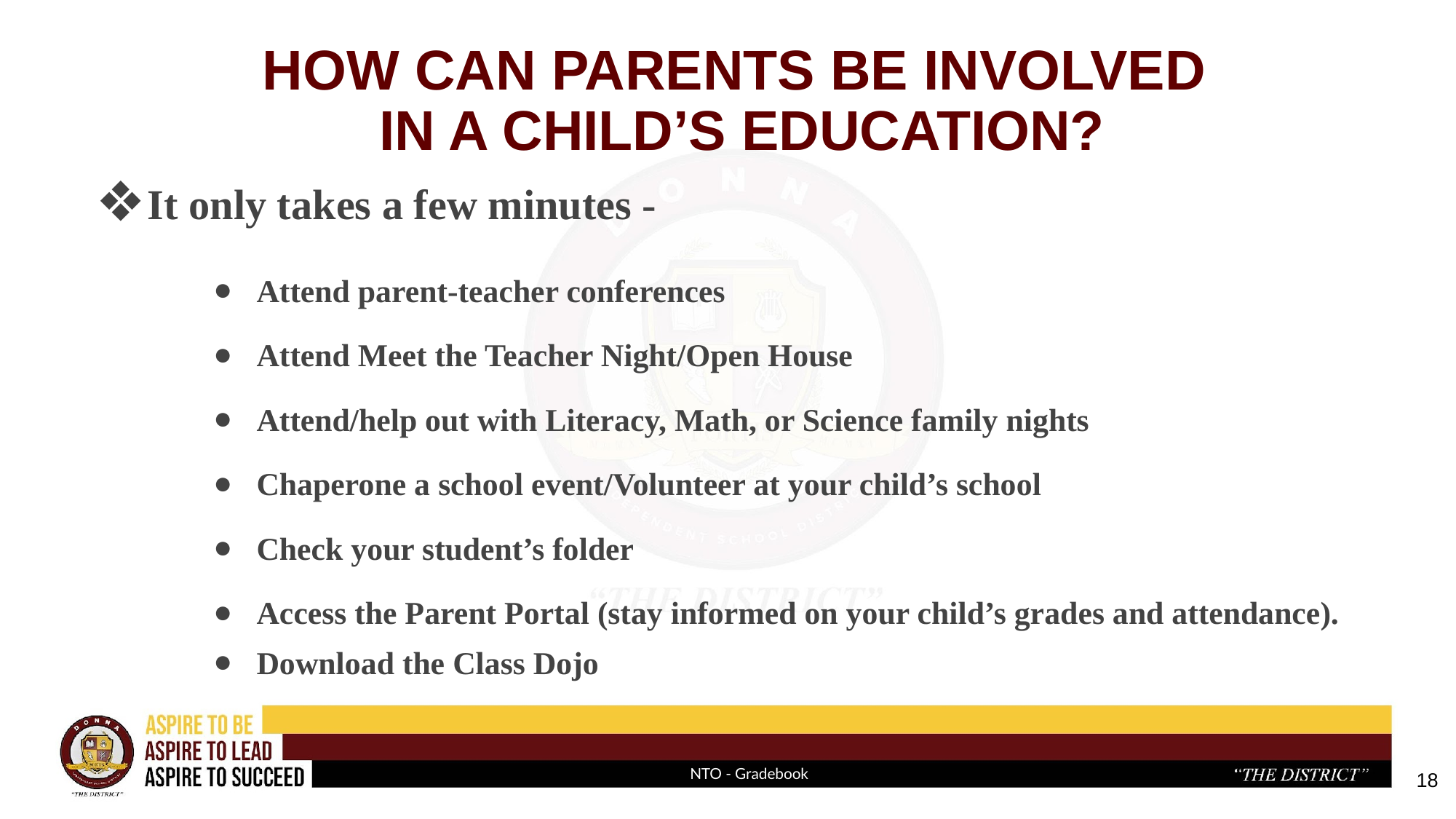

# HOW CAN PARENTS BE INVOLVED
IN A CHILD’S EDUCATION?
It only takes a few minutes -

Attend parent-teacher conferences

Attend Meet the Teacher Night/Open House

Attend/help out with Literacy, Math, or Science family nights

Chaperone a school event/Volunteer at your child’s school

Check your student’s folder

Access the Parent Portal (stay informed on your child’s grades and attendance).
Download the Class Dojo

18